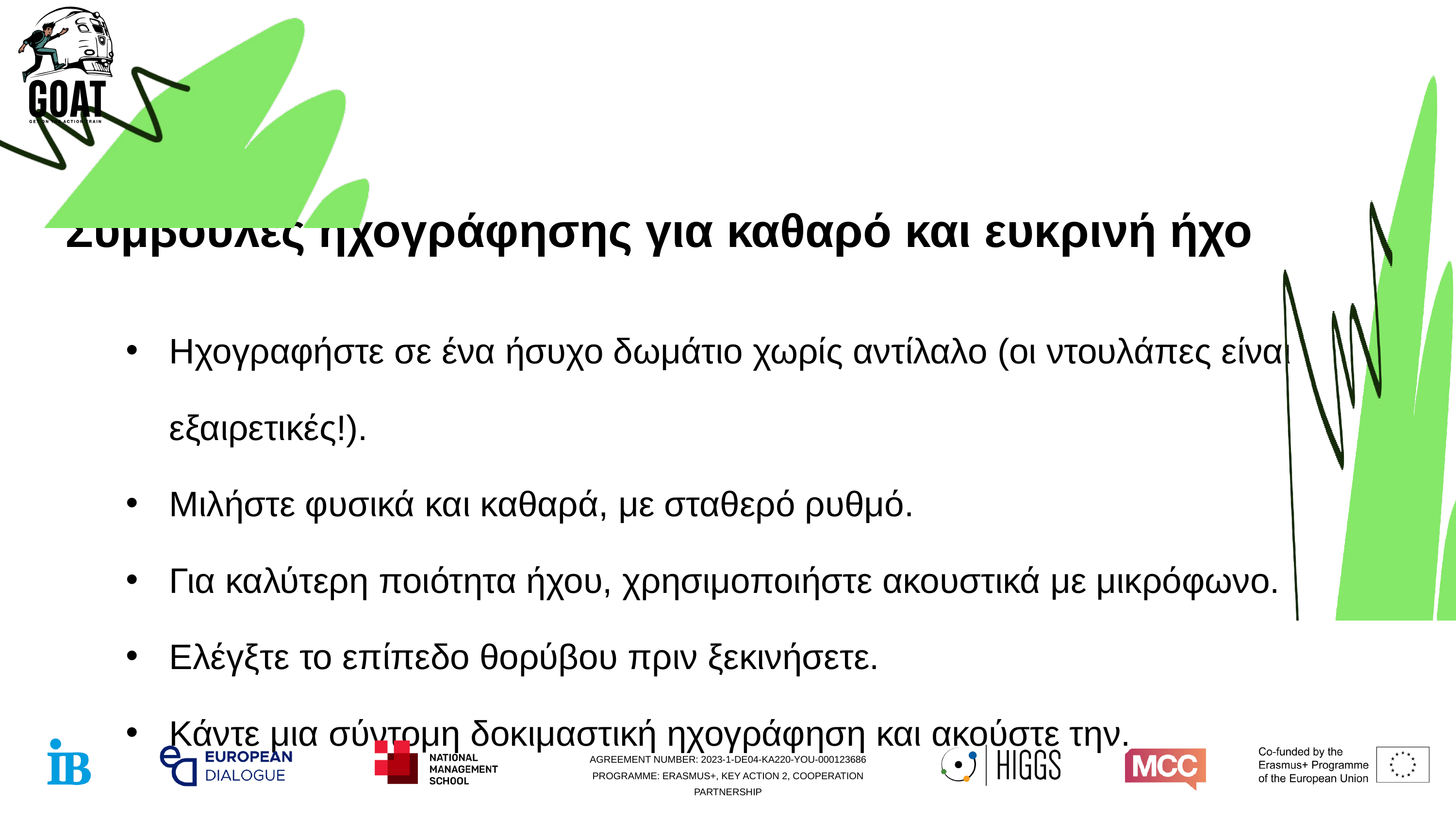

Συμβουλές ηχογράφησης για καθαρό και ευκρινή ήχο

Ηχογραφήστε σε ένα ήσυχο δωμάτιο χωρίς αντίλαλο (οι ντουλάπες είναι εξαιρετικές!).
Μιλήστε φυσικά και καθαρά, με σταθερό ρυθμό.
Για καλύτερη ποιότητα ήχου, χρησιμοποιήστε ακουστικά με μικρόφωνο.
Ελέγξτε το επίπεδο θορύβου πριν ξεκινήσετε.
Κάντε μια σύντομη δοκιμαστική ηχογράφηση και ακούστε την.

AGREEMENT NUMBER: 2023-1-DE04-KA220-YOU-000123686 PROGRAMME: ERASMUS+, KEY ACTION 2, COOPERATION PARTNERSHIP